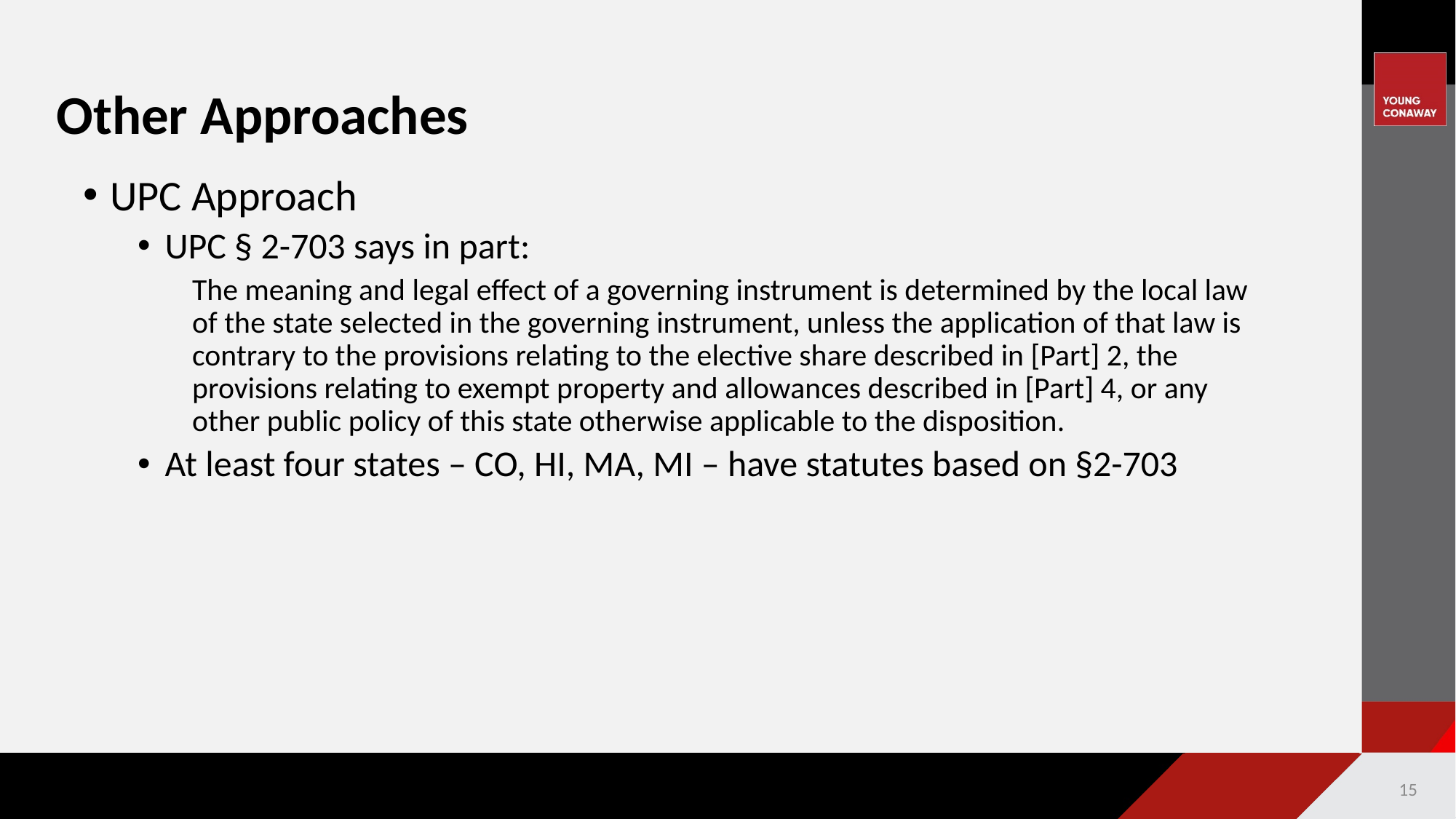

# Other Approaches
UPC Approach
UPC § 2-703 says in part:
The meaning and legal effect of a governing instrument is determined by the local law of the state selected in the governing instrument, unless the application of that law is contrary to the provisions relating to the elective share described in [Part] 2, the provisions relating to exempt property and allowances described in [Part] 4, or any other public policy of this state otherwise applicable to the disposition.
At least four states – CO, HI, MA, MI – have statutes based on §2-703
15